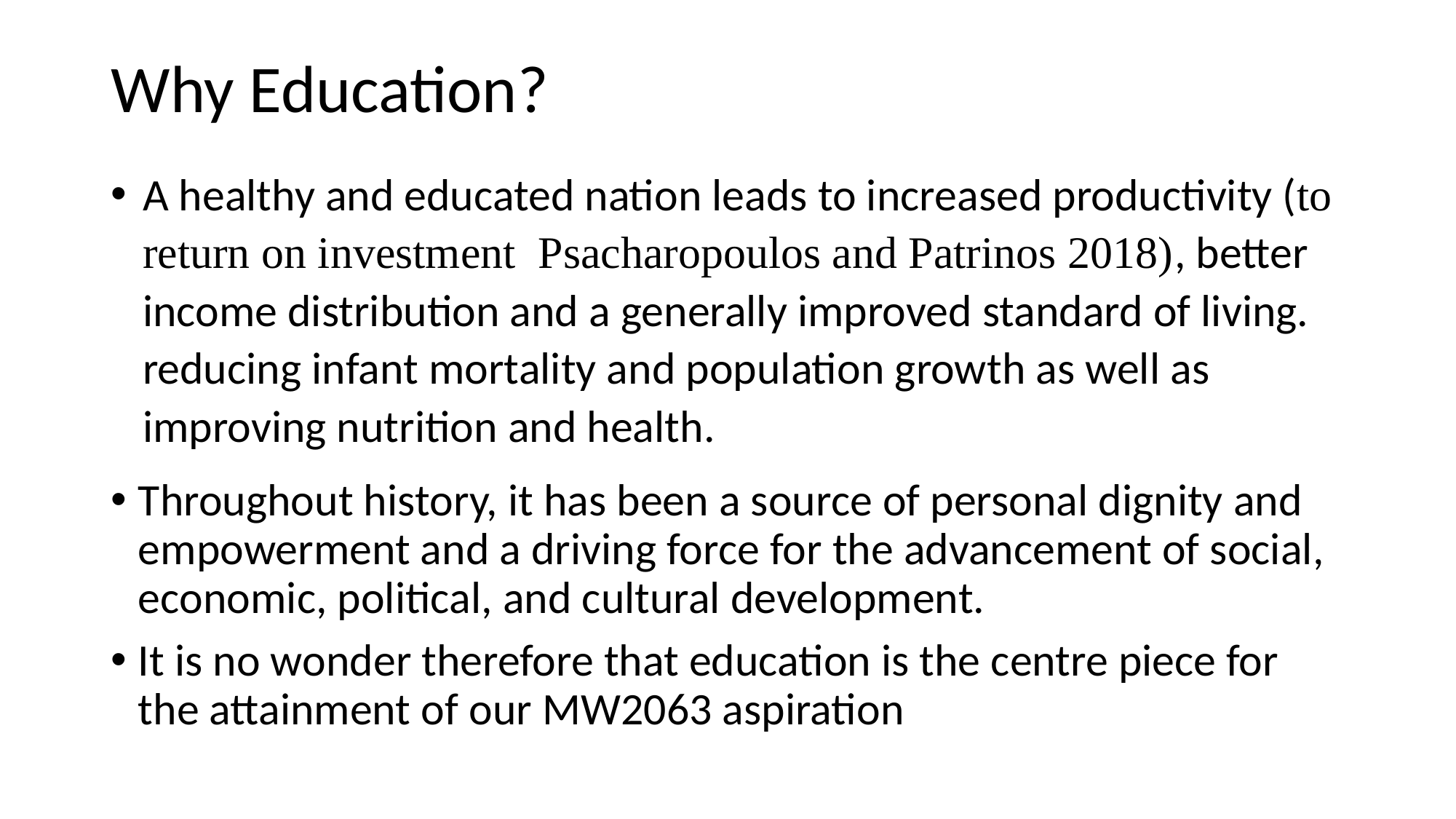

# Why Education?
A healthy and educated nation leads to increased productivity (to return on investment  Psacharopoulos and Patrinos 2018), better income distribution and a generally improved standard of living. reducing infant mortality and population growth as well as improving nutrition and health.
Throughout history, it has been a source of personal dignity and empowerment and a driving force for the advancement of social, economic, political, and cultural development.
It is no wonder therefore that education is the centre piece for the attainment of our MW2063 aspiration